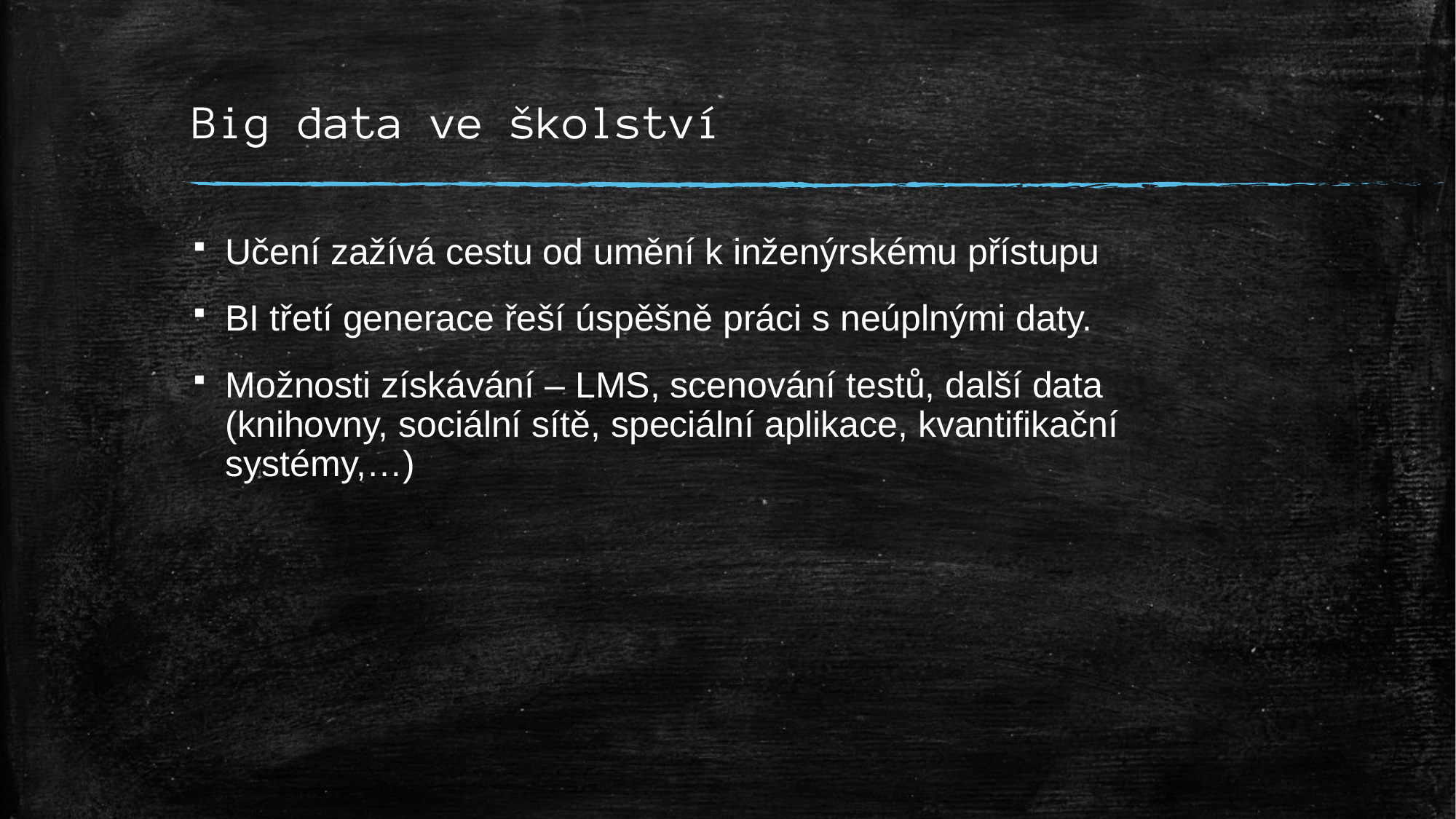

# Big data ve školství
Učení zažívá cestu od umění k inženýrskému přístupu
BI třetí generace řeší úspěšně práci s neúplnými daty.
Možnosti získávání – LMS, scenování testů, další data (knihovny, sociální sítě, speciální aplikace, kvantifikační systémy,…)